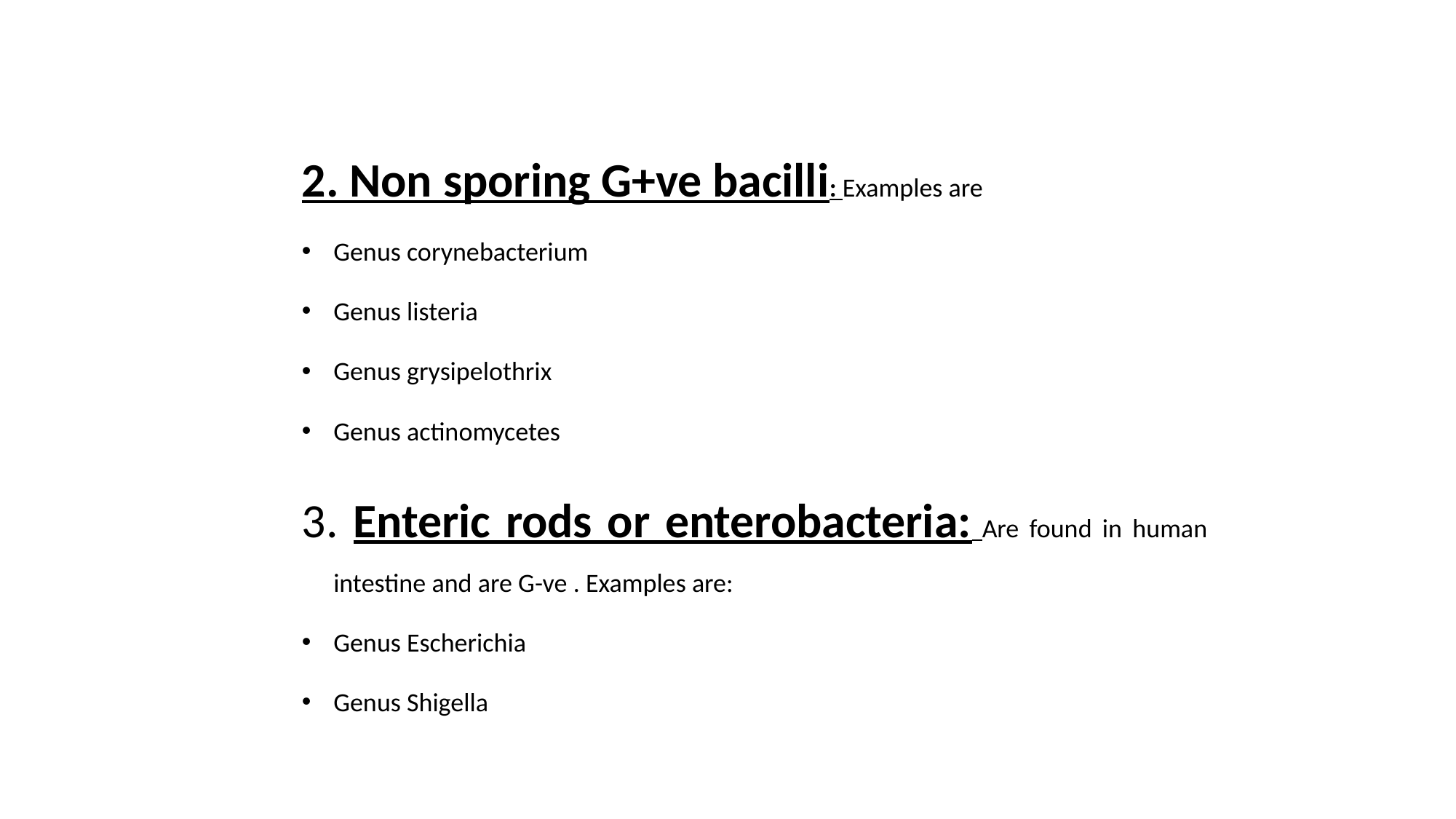

#
2. Non sporing G+ve bacilli: Examples are
Genus corynebacterium
Genus listeria
Genus grysipelothrix
Genus actinomycetes
3. Enteric rods or enterobacteria: Are found in human intestine and are G-ve . Examples are:
Genus Escherichia
Genus Shigella